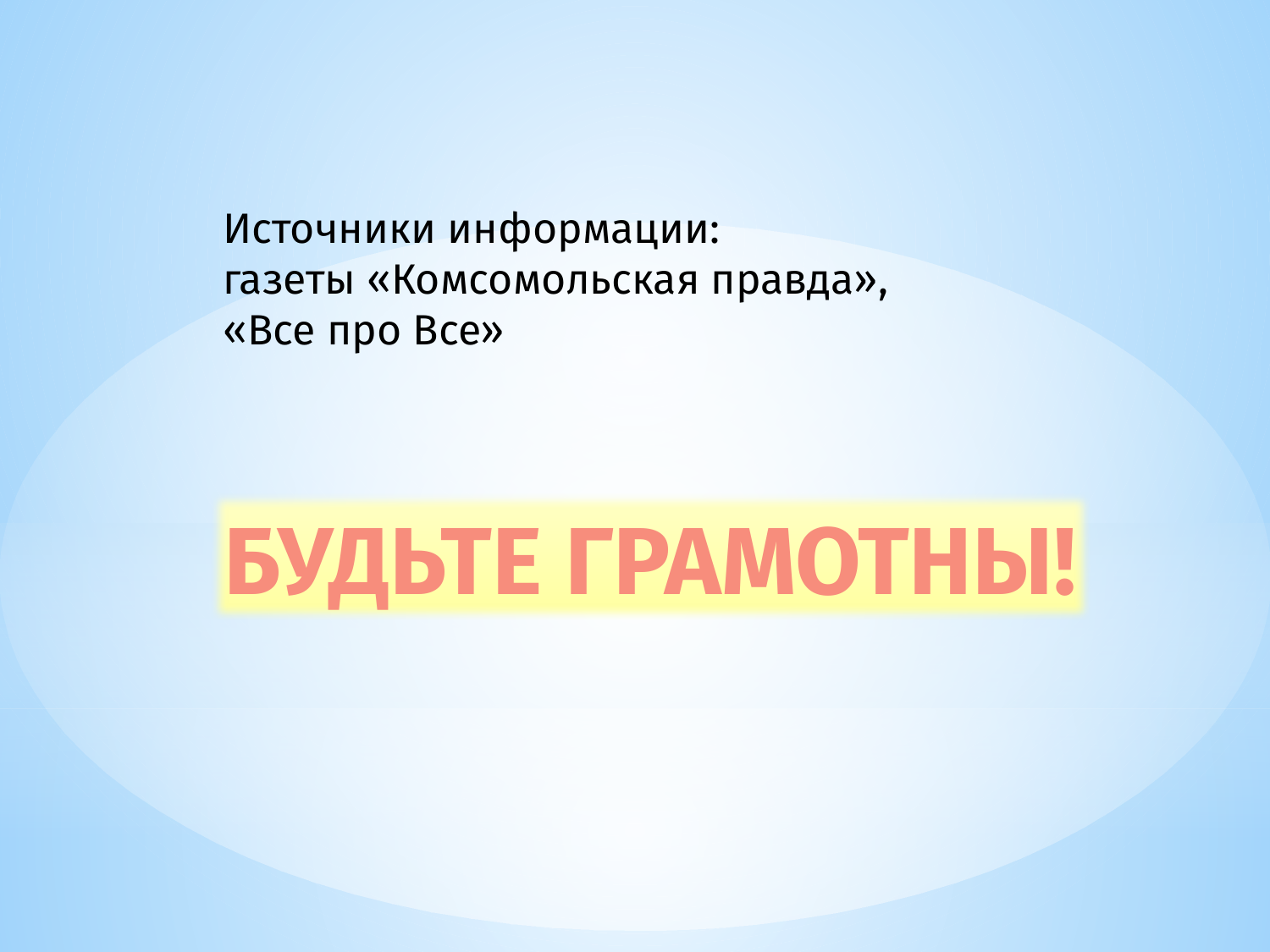

Источники информации:
газеты «Комсомольская правда»,
«Все про Все»
БУДЬТЕ ГРАМОТНЫ!